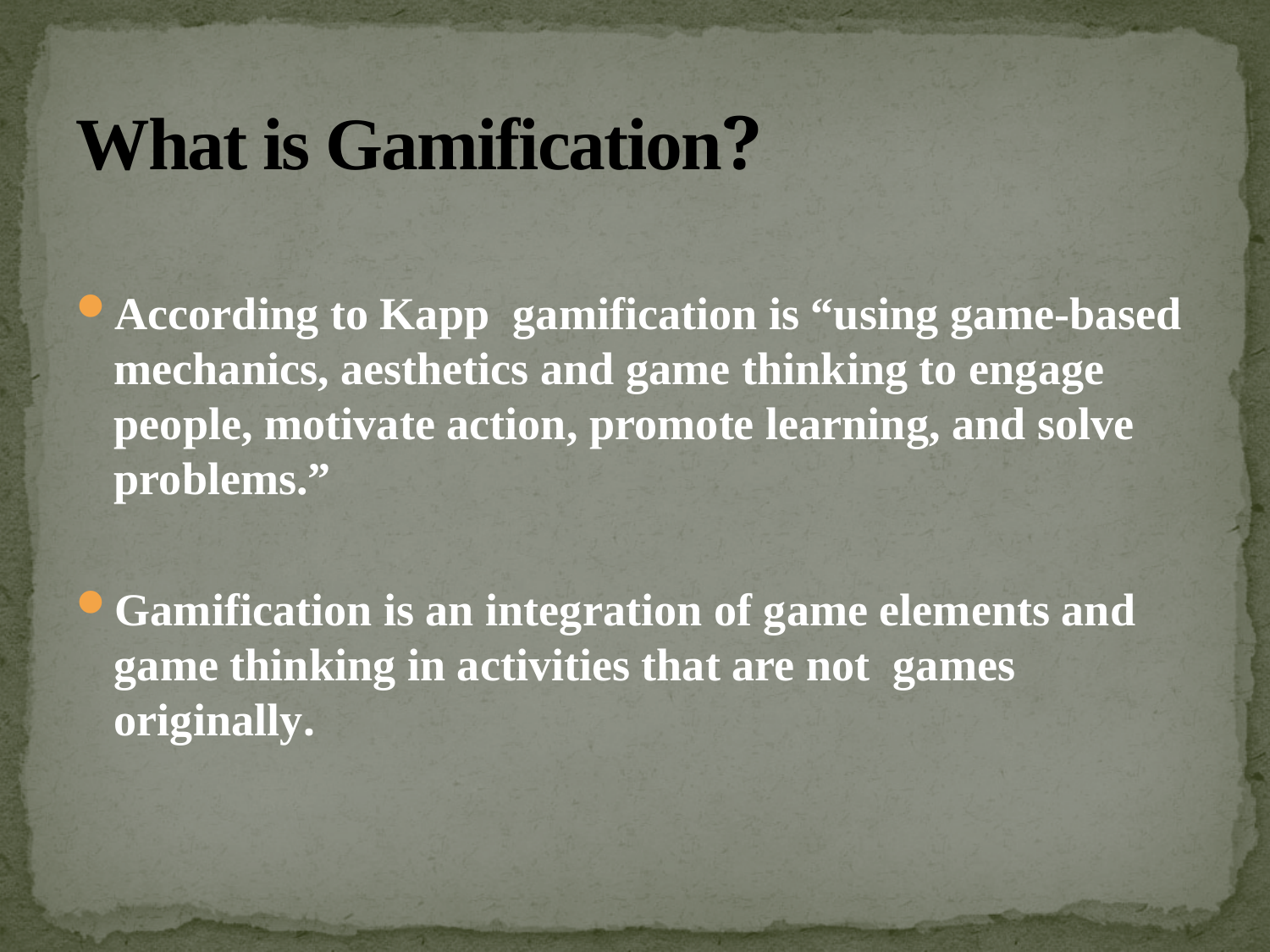

# What is Gamification?

According to Kapp  gamification is “using game-based mechanics, aesthetics and game thinking to engage people, motivate action, promote learning, and solve problems.”

Gamification is an integration of game elements and game thinking in activities that are not  games originally.